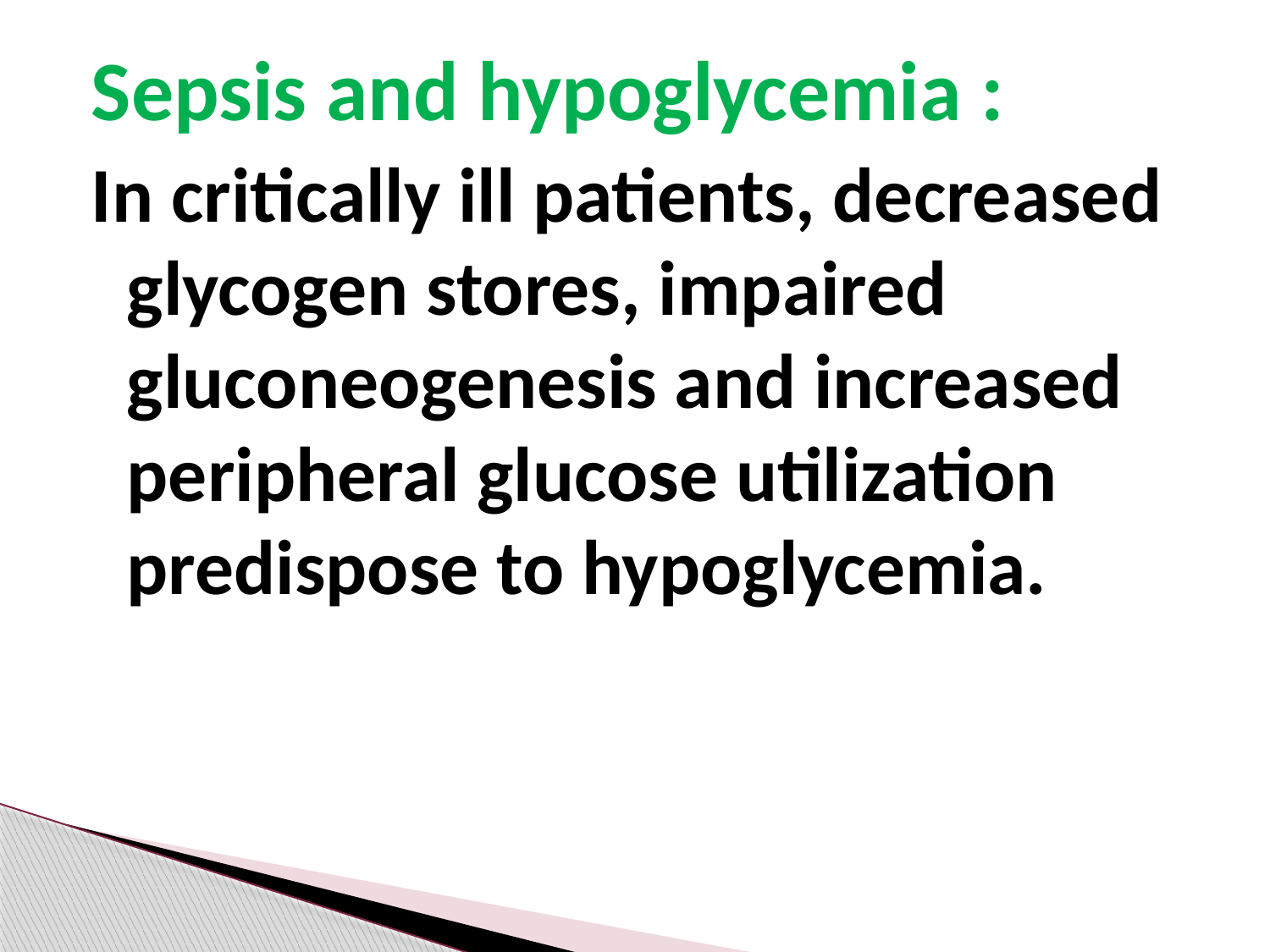

Sepsis and hypoglycemia :
In critically ill patients, decreased glycogen stores, impaired gluconeogenesis and increased peripheral glucose utilization predispose to hypoglycemia.